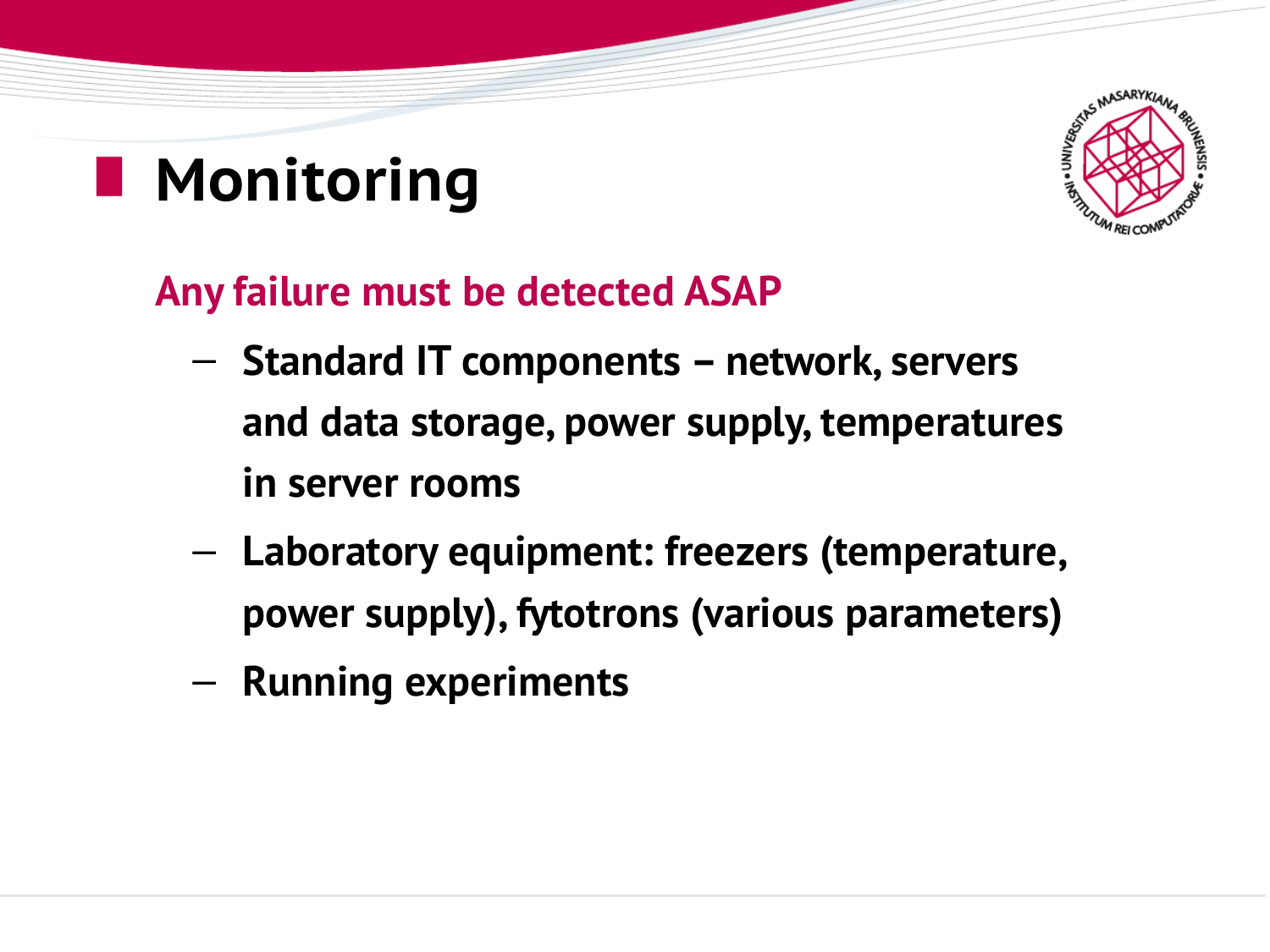

# Monitoring
Any failure must be detected ASAP
Standard IT components – network, servers and data storage, power supply, temperatures in server rooms
Laboratory equipment: freezers (temperature, power supply), fytotrons (various parameters)
Running experiments